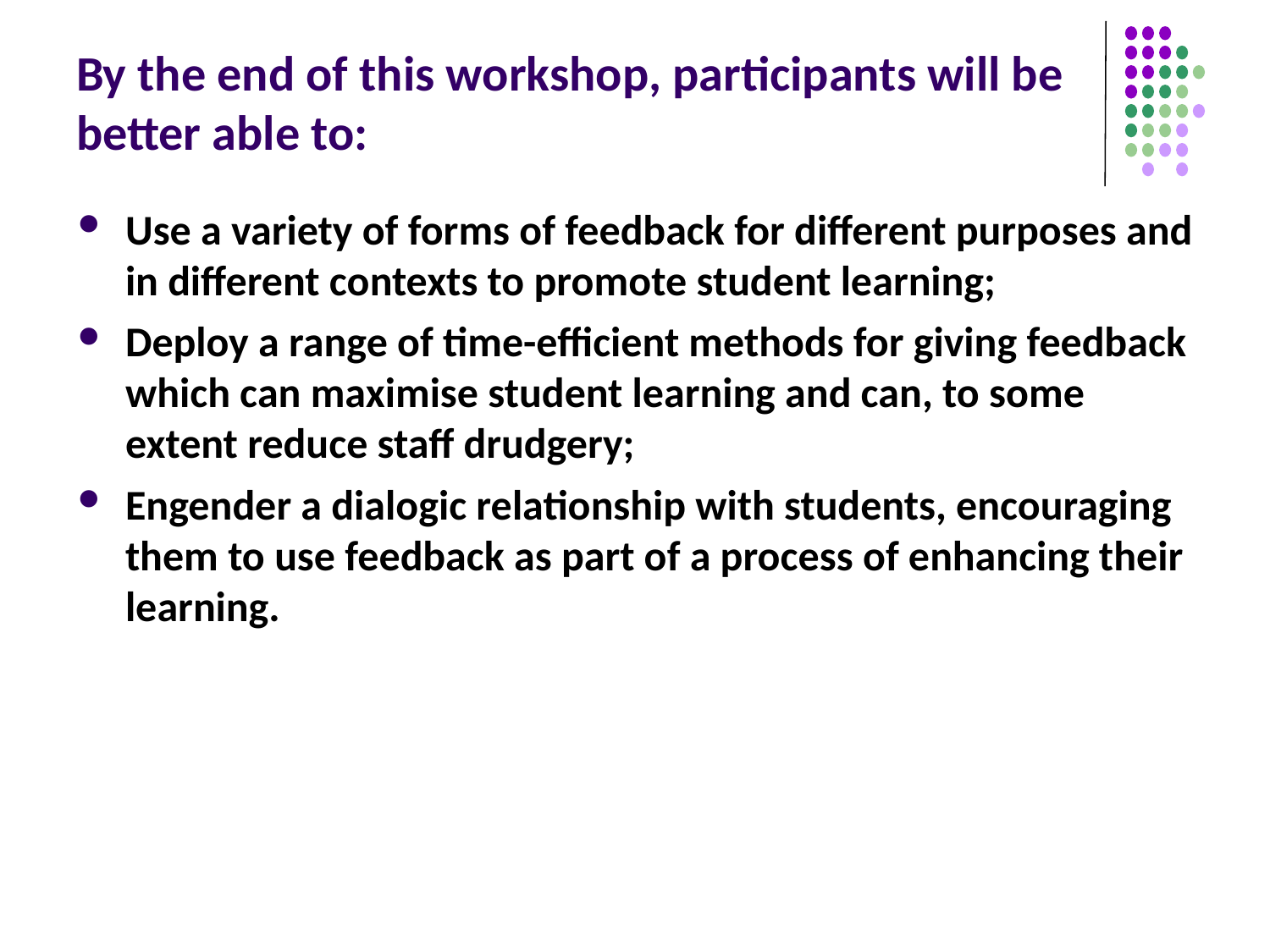

# By the end of this workshop, participants will be better able to:
Use a variety of forms of feedback for different purposes and in different contexts to promote student learning;
Deploy a range of time-efficient methods for giving feedback which can maximise student learning and can, to some extent reduce staff drudgery;
Engender a dialogic relationship with students, encouraging them to use feedback as part of a process of enhancing their learning.